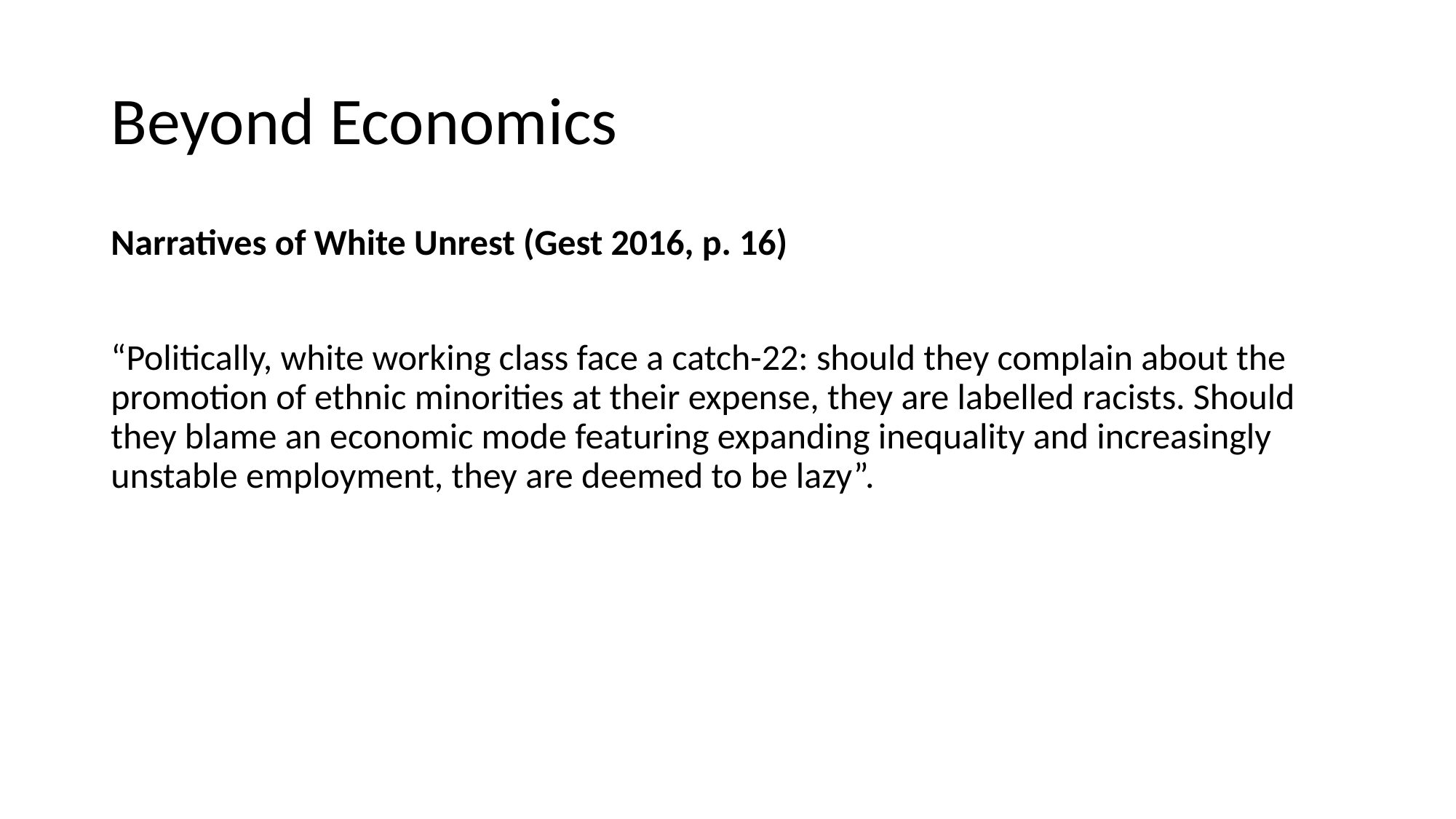

# Beyond Economics
Narratives of White Unrest (Gest 2016, p. 16)

“Politically, white working class face a catch-22: should they complain about the promotion of ethnic minorities at their expense, they are labelled racists. Should they blame an economic mode featuring expanding inequality and increasingly unstable employment, they are deemed to be lazy”.